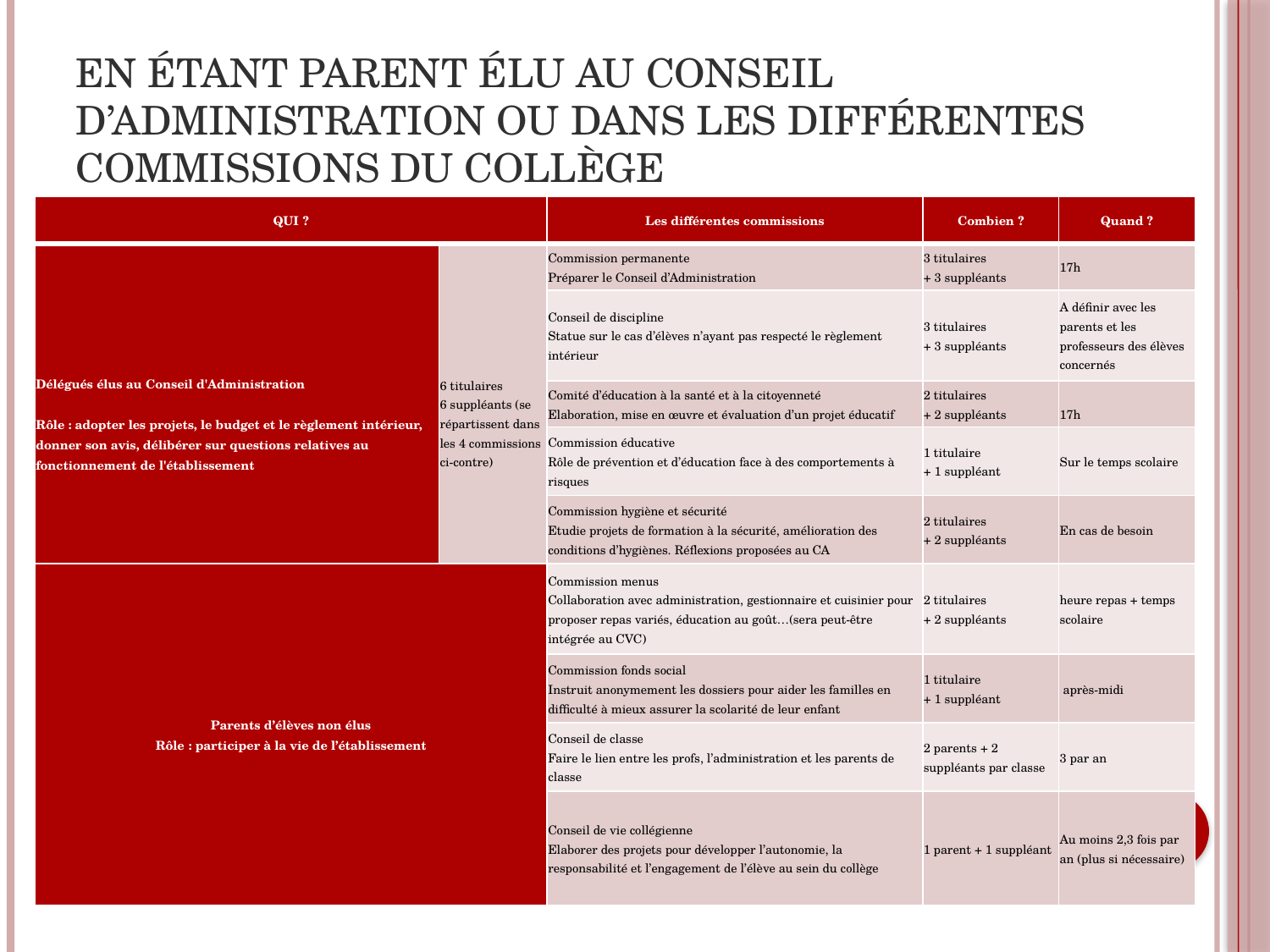

# En étant parent élu au Conseil d’Administration ou dans les différentes commissions du collège
| QUI ? |  | Les différentes commissions | Combien ? | Quand ? |
| --- | --- | --- | --- | --- |
| Délégués élus au Conseil d'Administration Rôle : adopter les projets, le budget et le règlement intérieur, donner son avis, délibérer sur questions relatives au fonctionnement de l'établissement | 6 titulaires 6 suppléants (se répartissent dans les 4 commissions ci-contre) | Commission permanente Préparer le Conseil d’Administration | 3 titulaires + 3 suppléants | 17h |
|  |  | Conseil de discipline Statue sur le cas d’élèves n’ayant pas respecté le règlement intérieur | 3 titulaires + 3 suppléants | A définir avec les parents et les professeurs des élèves concernés |
|  |  | Comité d’éducation à la santé et à la citoyenneté Elaboration, mise en œuvre et évaluation d’un projet éducatif | 2 titulaires + 2 suppléants | 17h |
|  |  | Commission éducative Rôle de prévention et d’éducation face à des comportements à risques | 1 titulaire + 1 suppléant | Sur le temps scolaire |
|  |  | Commission hygiène et sécurité Etudie projets de formation à la sécurité, amélioration des conditions d’hygiènes. Réflexions proposées au CA | 2 titulaires + 2 suppléants | En cas de besoin |
| Parents d’élèves non élus Rôle : participer à la vie de l’établissement |  | Commission menus Collaboration avec administration, gestionnaire et cuisinier pour proposer repas variés, éducation au goût…(sera peut-être intégrée au CVC) | 2 titulaires + 2 suppléants | heure repas + temps scolaire |
|  |  | Commission fonds social Instruit anonymement les dossiers pour aider les familles en difficulté à mieux assurer la scolarité de leur enfant | 1 titulaire + 1 suppléant | après-midi |
|  |  | Conseil de classe Faire le lien entre les profs, l’administration et les parents de classe | 2 parents + 2 suppléants par classe | 3 par an |
|  |  | Conseil de vie collégienne Elaborer des projets pour développer l’autonomie, la responsabilité et l’engagement de l’élève au sein du collège | 1 parent + 1 suppléant | Au moins 2,3 fois par an (plus si nécessaire) |